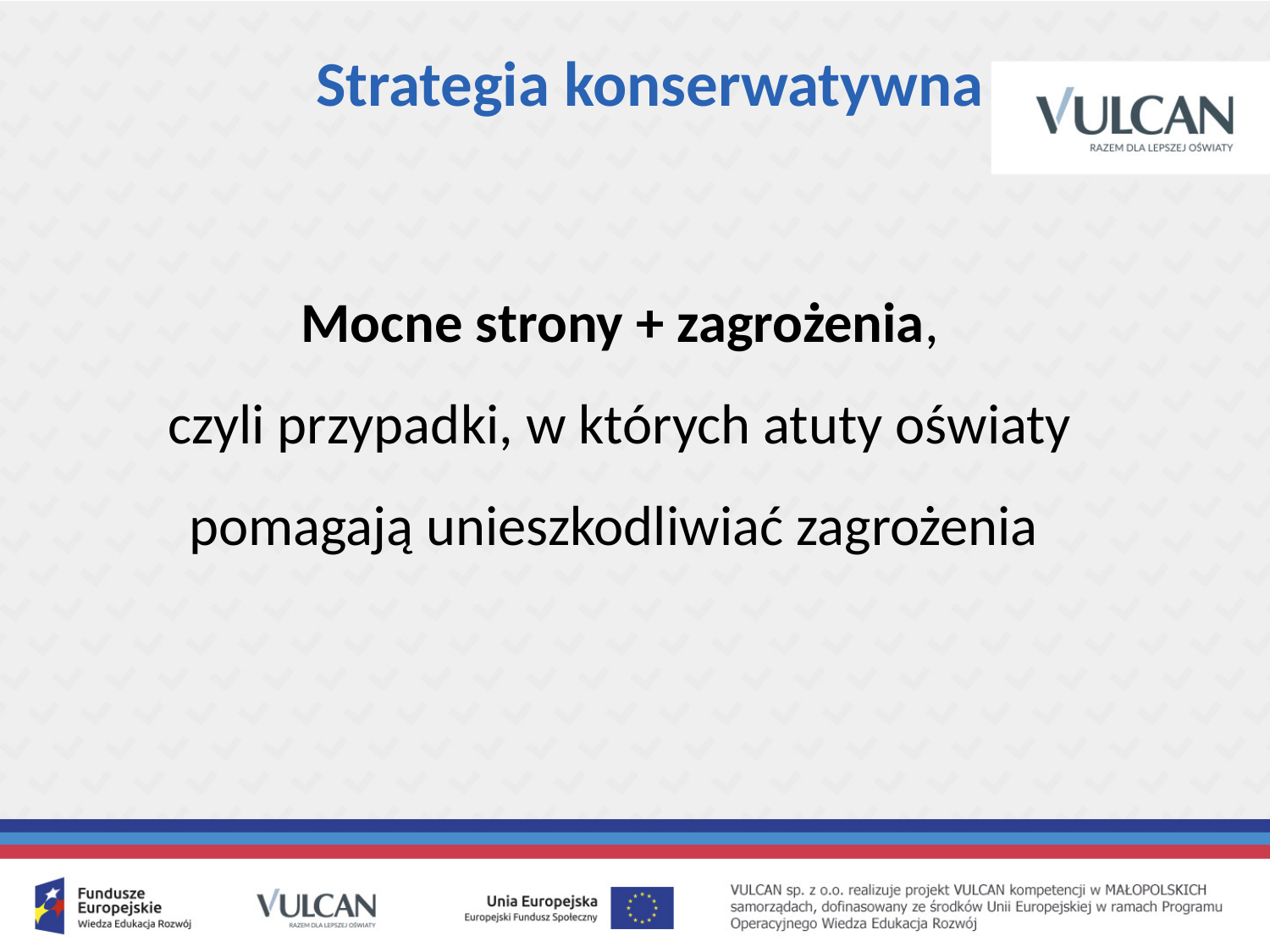

Strategia konserwatywna

Mocne strony + zagrożenia,
czyli przypadki, w których atuty oświaty pomagają unieszkodliwiać zagrożenia